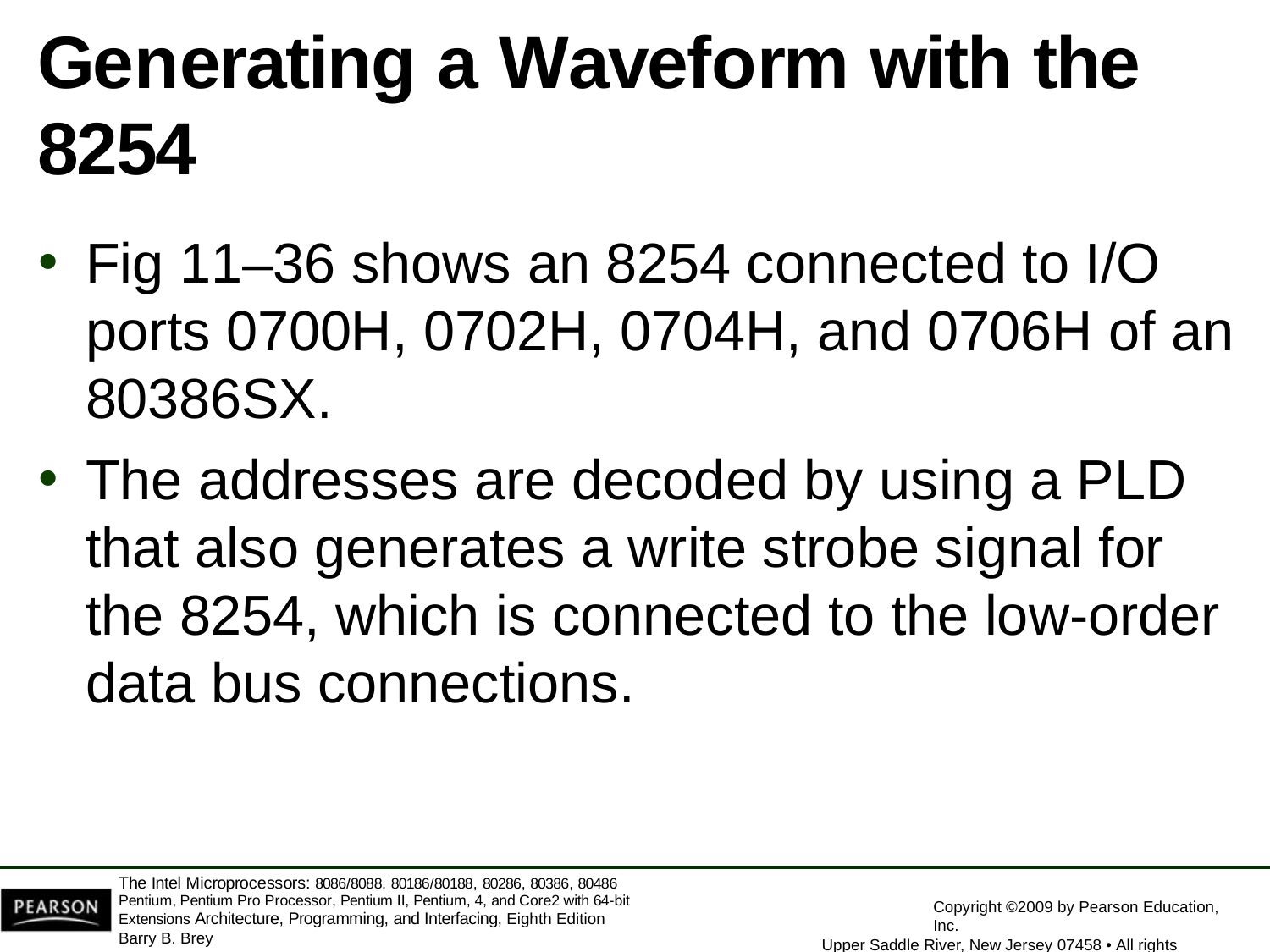

# Generating a Waveform with the
8254
Fig 11–36 shows an 8254 connected to I/O ports 0700H, 0702H, 0704H, and 0706H of an 80386SX.

The addresses are decoded by using a PLD that also generates a write strobe signal for the 8254, which is connected to the low-order data bus connections.
The Intel Microprocessors: 8086/8088, 80186/80188, 80286, 80386, 80486 Pentium, Pentium Pro Processor, Pentium II, Pentium, 4, and Core2 with 64-bit Extensions Architecture, Programming, and Interfacing, Eighth Edition
Barry B. Brey

Copyright ©2009 by Pearson Education, Inc.
Upper Saddle River, New Jersey 07458 • All rights reserved.